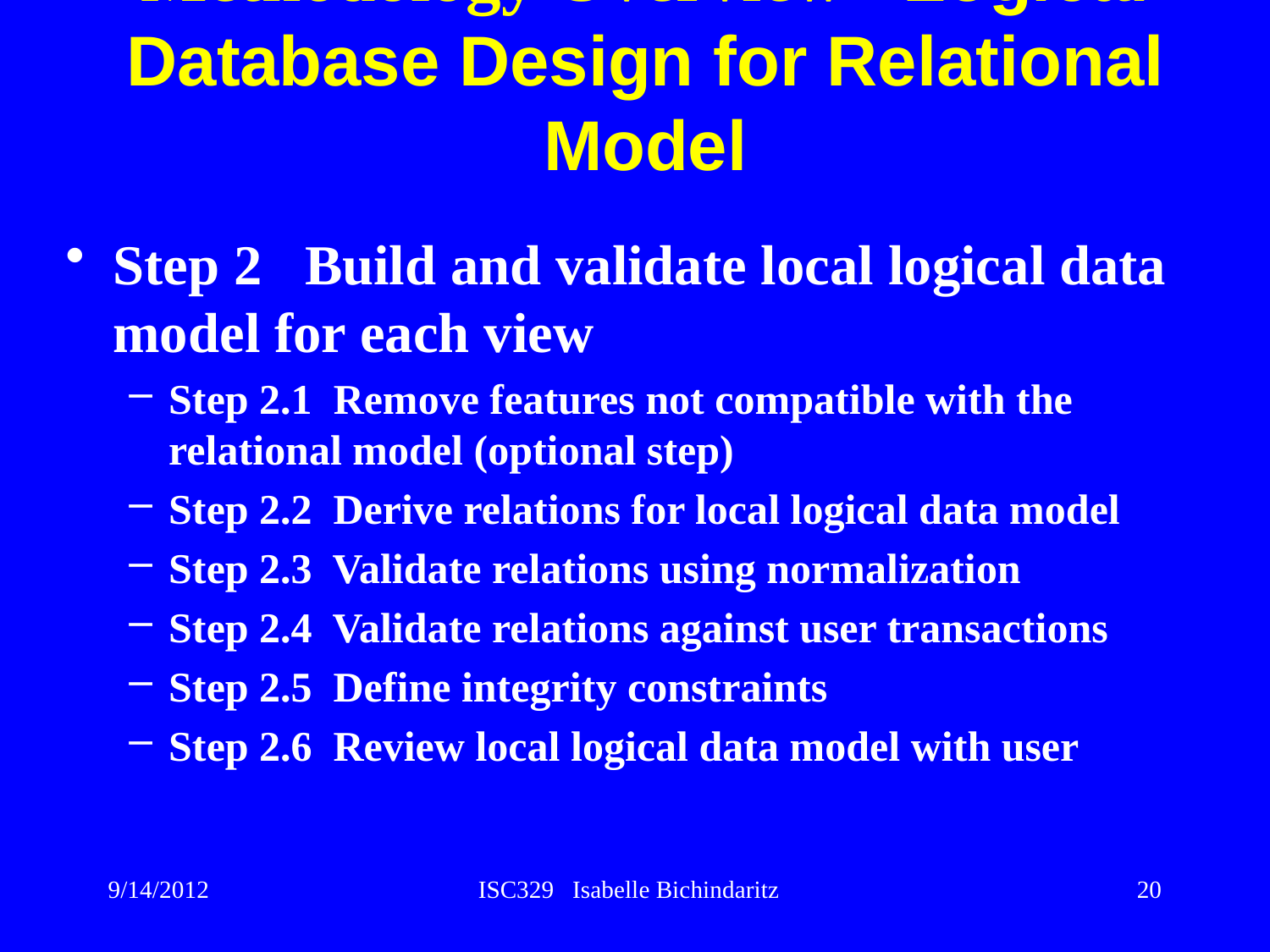

# Methodology Overview - Logical Database Design for Relational Model
Step 2   Build and validate local logical data model for each view
Step 2.1  Remove features not compatible with the relational model (optional step)
Step 2.2  Derive relations for local logical data model
Step 2.3  Validate relations using normalization
Step 2.4  Validate relations against user transactions
Step 2.5  Define integrity constraints
Step 2.6  Review local logical data model with user

9/14/2012
ISC329   Isabelle Bichindaritz
20